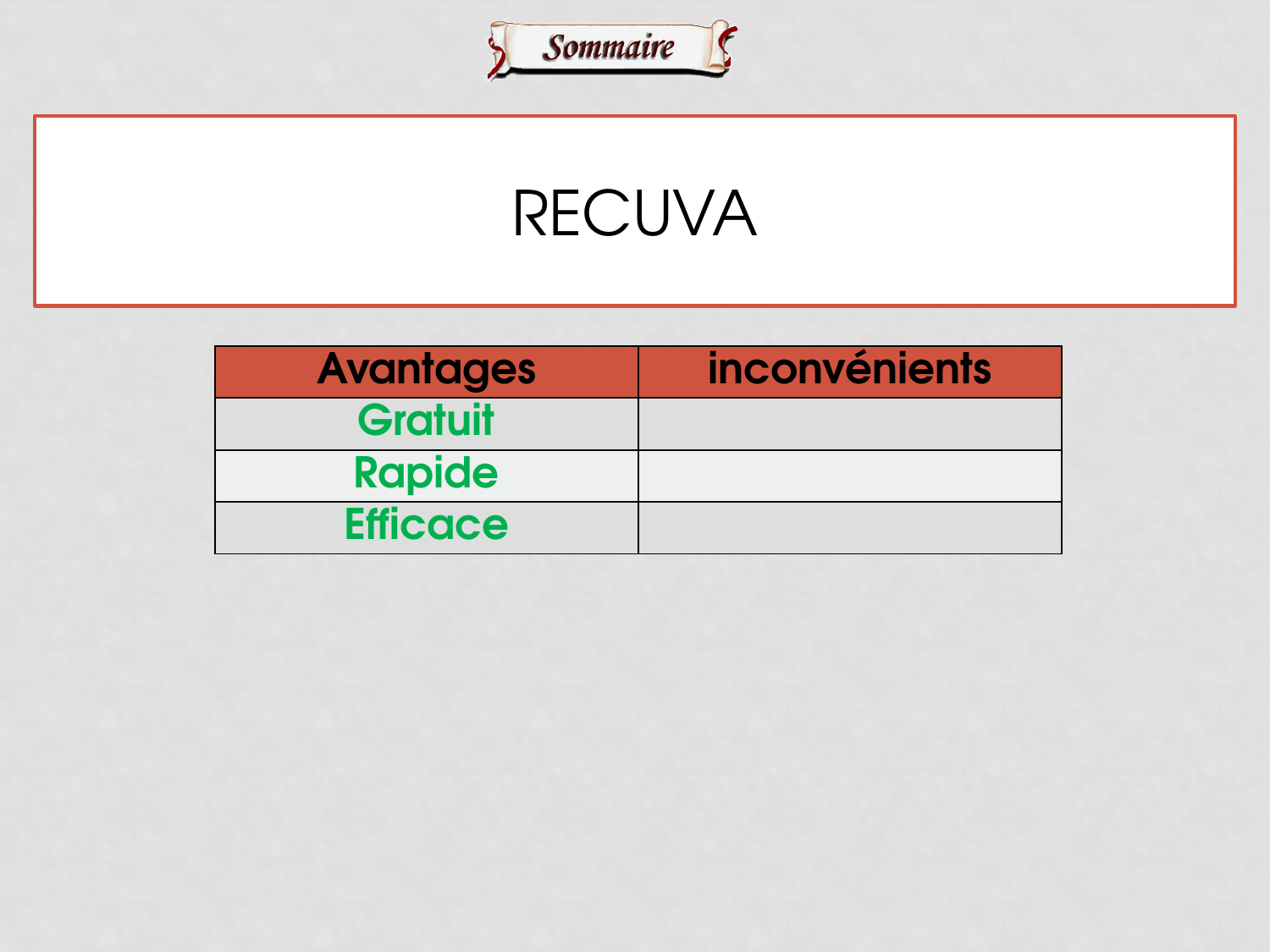

Recuva
| Avantages | inconvénients |
| --- | --- |
| Gratuit |  |
| Rapide |  |
| Efficace |  |